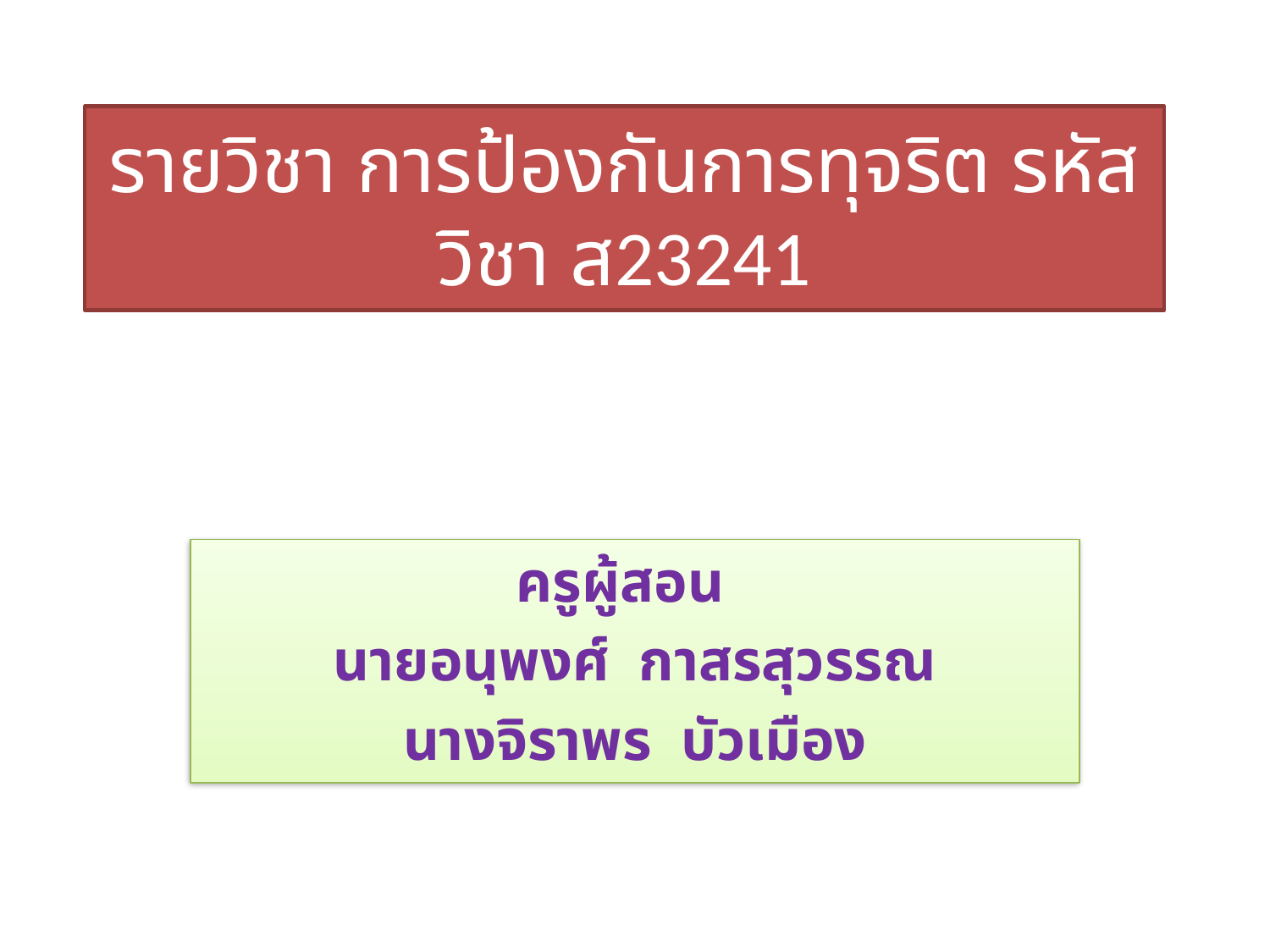

# รายวิชา การป้องกันการทุจริต รหัสวิชา ส23241
ครูผู้สอน
นายอนุพงศ์  กาสรสุวรรณ
นางจิราพร  บัวเมือง